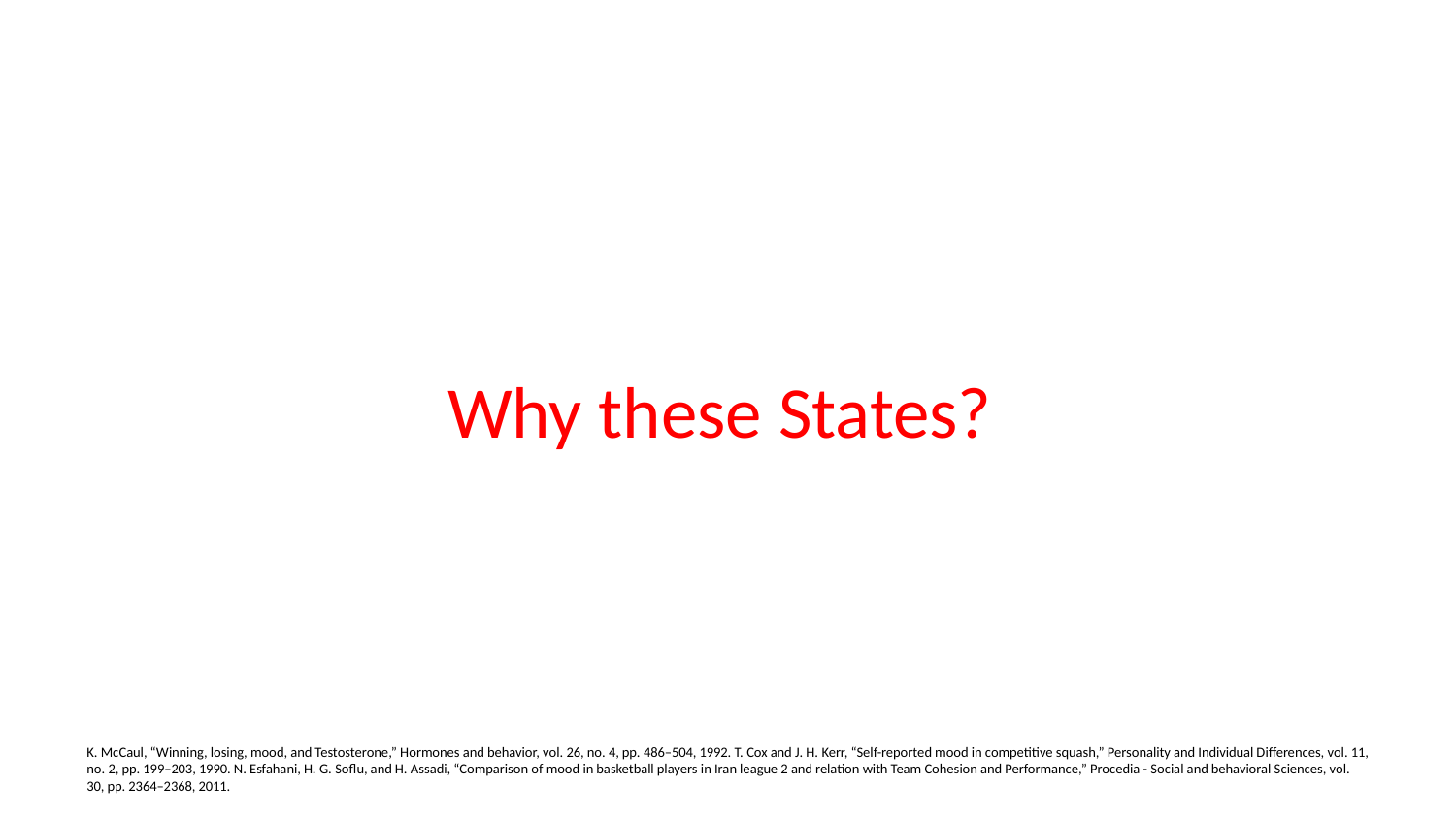

# Why these States?
K. McCaul, “Winning, losing, mood, and Testosterone,” Hormones and behavior, vol. 26, no. 4, pp. 486–504, 1992. T. Cox and J. H. Kerr, “Self-reported mood in competitive squash,” Personality and Individual Differences, vol. 11, no. 2, pp. 199–203, 1990. N. Esfahani, H. G. Soflu, and H. Assadi, “Comparison of mood in basketball players in Iran league 2 and relation with Team Cohesion and Performance,” Procedia - Social and behavioral Sciences, vol. 30, pp. 2364–2368, 2011.